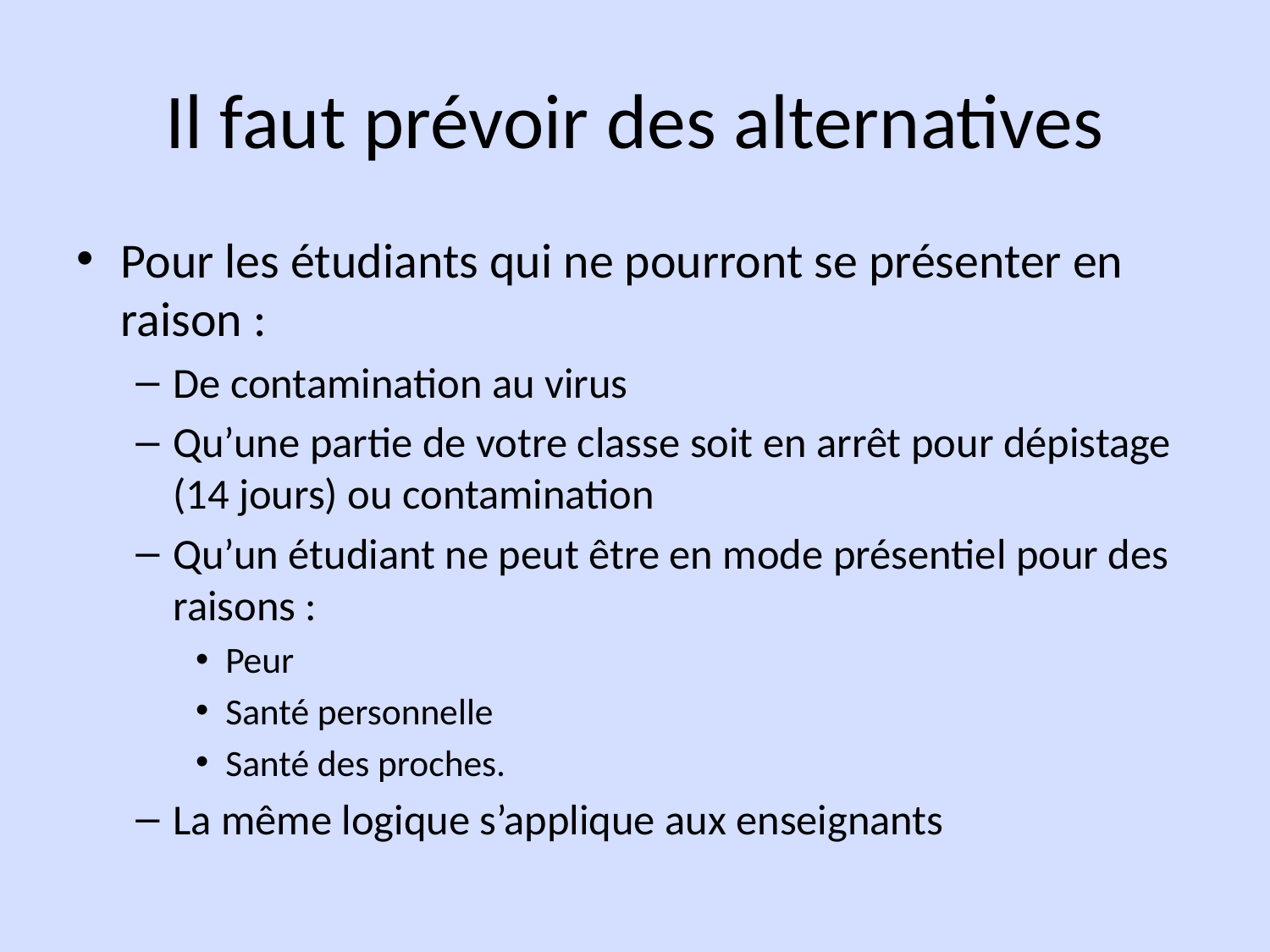

# Il faut prévoir des alternatives
Pour les étudiants qui ne pourront se présenter en raison :
De contamination au virus
Qu’une partie de votre classe soit en arrêt pour dépistage (14 jours) ou contamination
Qu’un étudiant ne peut être en mode présentiel pour des raisons :
Peur
Santé personnelle
Santé des proches.
La même logique s’applique aux enseignants